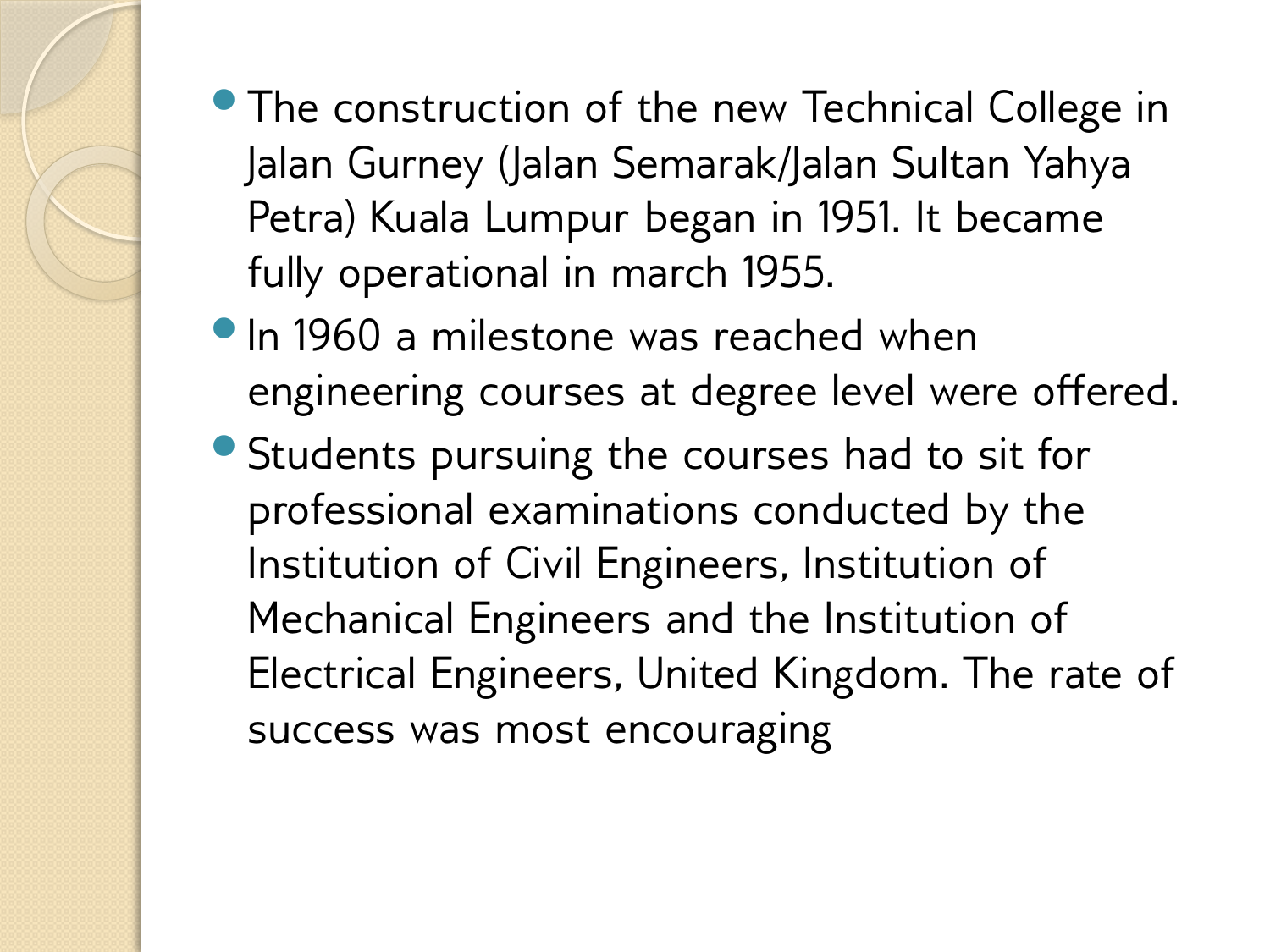

The construction of the new Technical College in Jalan Gurney (Jalan Semarak/Jalan Sultan Yahya Petra) Kuala Lumpur began in 1951. It became fully operational in march 1955.
ln 1960 a milestone was reached when engineering courses at degree level were offered.
Students pursuing the courses had to sit for professional examinations conducted by the Institution of Civil Engineers, Institution of Mechanical Engineers and the Institution of Electrical Engineers, United Kingdom. The rate of success was most encouraging